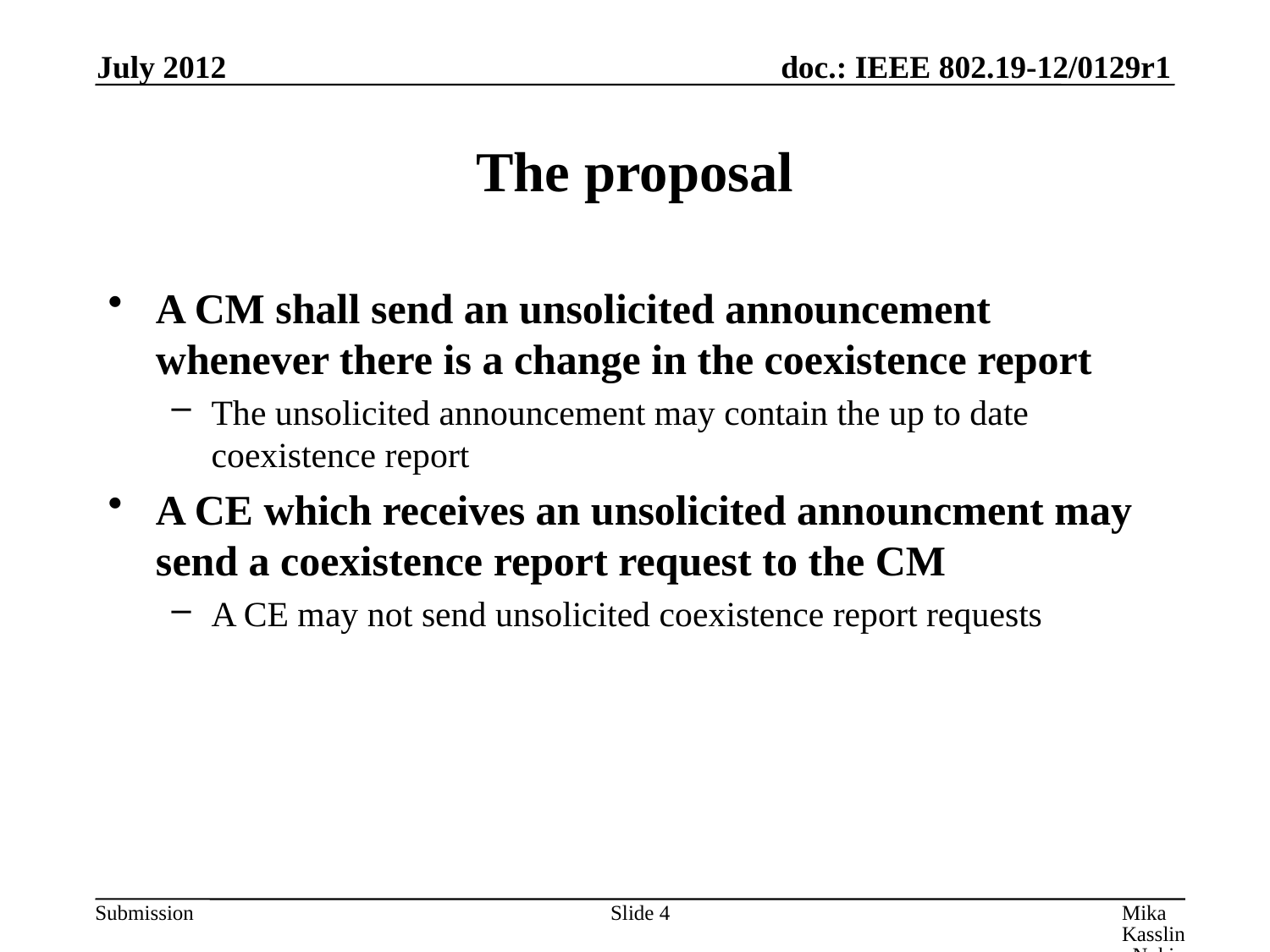

July 2012
# The proposal
A CM shall send an unsolicited announcement whenever there is a change in the coexistence report
The unsolicited announcement may contain the up to date coexistence report
A CE which receives an unsolicited announcment may send a coexistence report request to the CM
A CE may not send unsolicited coexistence report requests
Slide 4
Mika Kasslin, Nokia